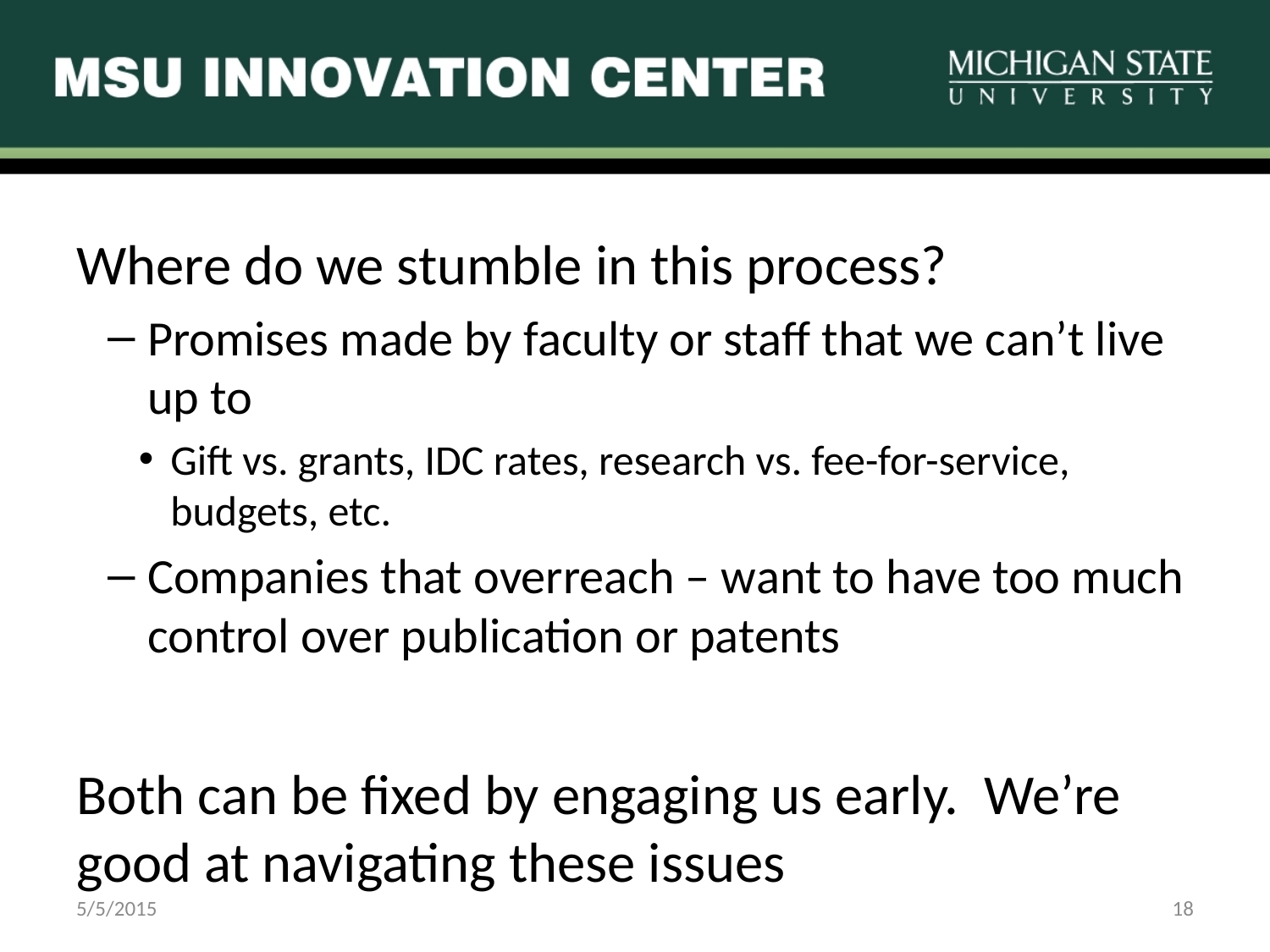

Where do we stumble in this process?
Promises made by faculty or staff that we can’t live up to
Gift vs. grants, IDC rates, research vs. fee-for-service, budgets, etc.
Companies that overreach – want to have too much control over publication or patents

Both can be fixed by engaging us early.  We’re good at navigating these issues
5/5/2015
18